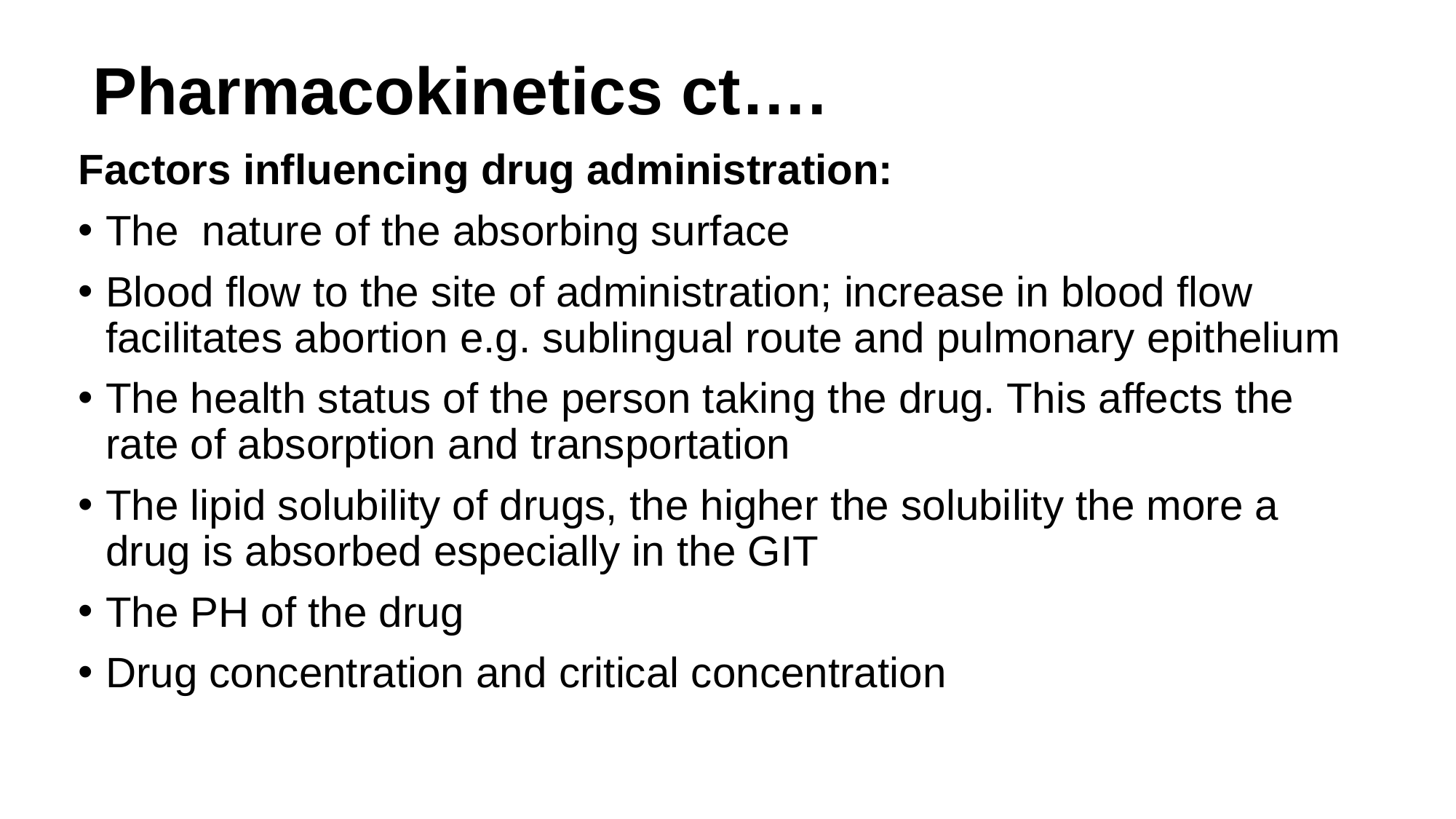

# Pharmacokinetics ct….
Factors influencing drug administration:
The  nature of the absorbing surface
Blood flow to the site of administration; increase in blood flow facilitates abortion e.g. sublingual route and pulmonary epithelium
The health status of the person taking the drug. This affects the rate of absorption and transportation
The lipid solubility of drugs, the higher the solubility the more a drug is absorbed especially in the GIT
The PH of the drug
Drug concentration and critical concentration